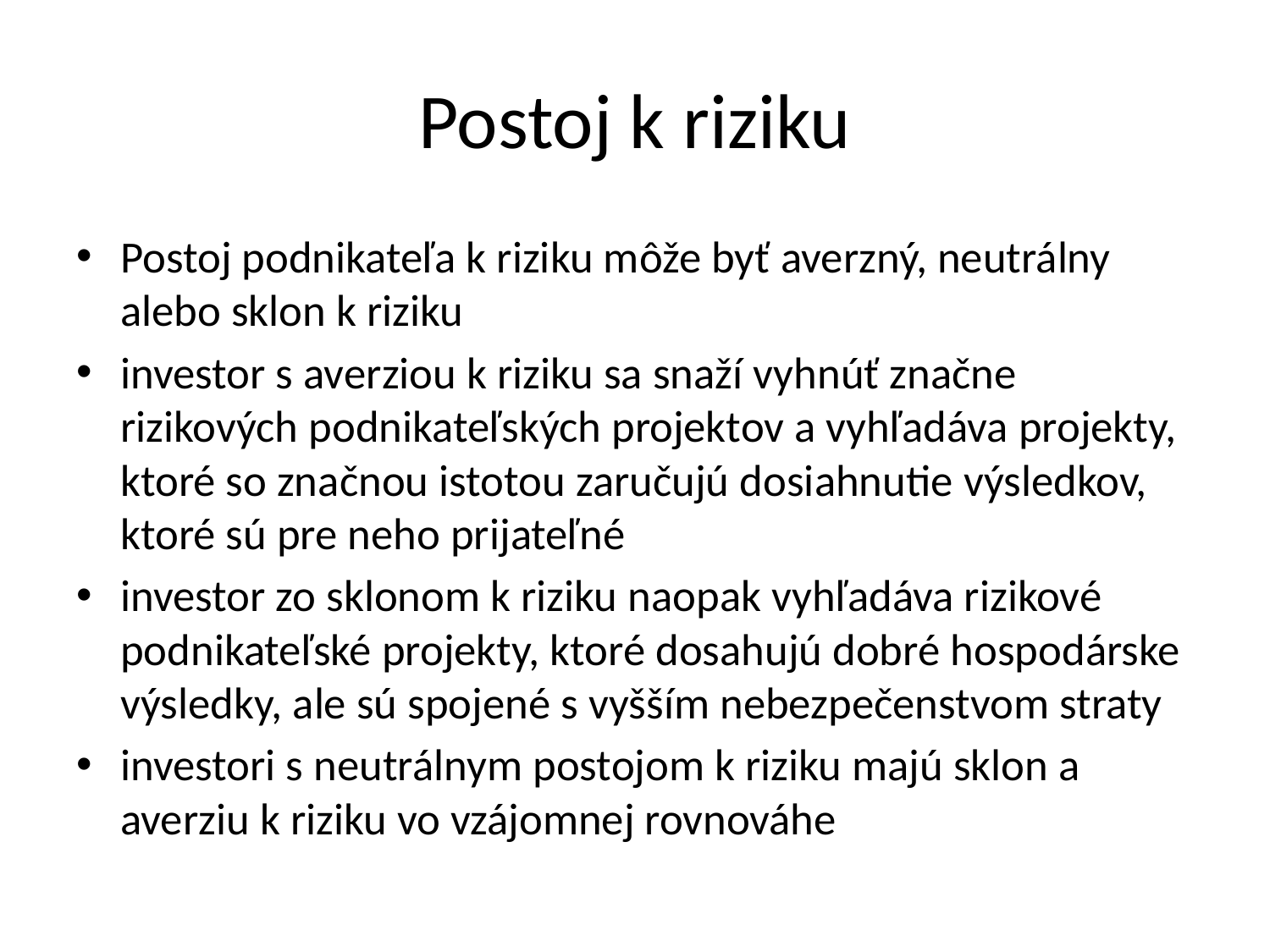

# Postoj k riziku
Postoj podnikateľa k riziku môže byť averzný, neutrálny alebo sklon k riziku
investor s averziou k riziku sa snaží vyhnúť značne rizikových podnikateľských projektov a vyhľadáva projekty, ktoré so značnou istotou zaručujú dosiahnutie výsledkov, ktoré sú pre neho prijateľné
investor zo sklonom k riziku naopak vyhľadáva rizikové podnikateľské projekty, ktoré dosahujú dobré hospodárske výsledky, ale sú spojené s vyšším nebezpečenstvom straty
investori s neutrálnym postojom k riziku majú sklon a averziu k riziku vo vzájomnej rovnováhe